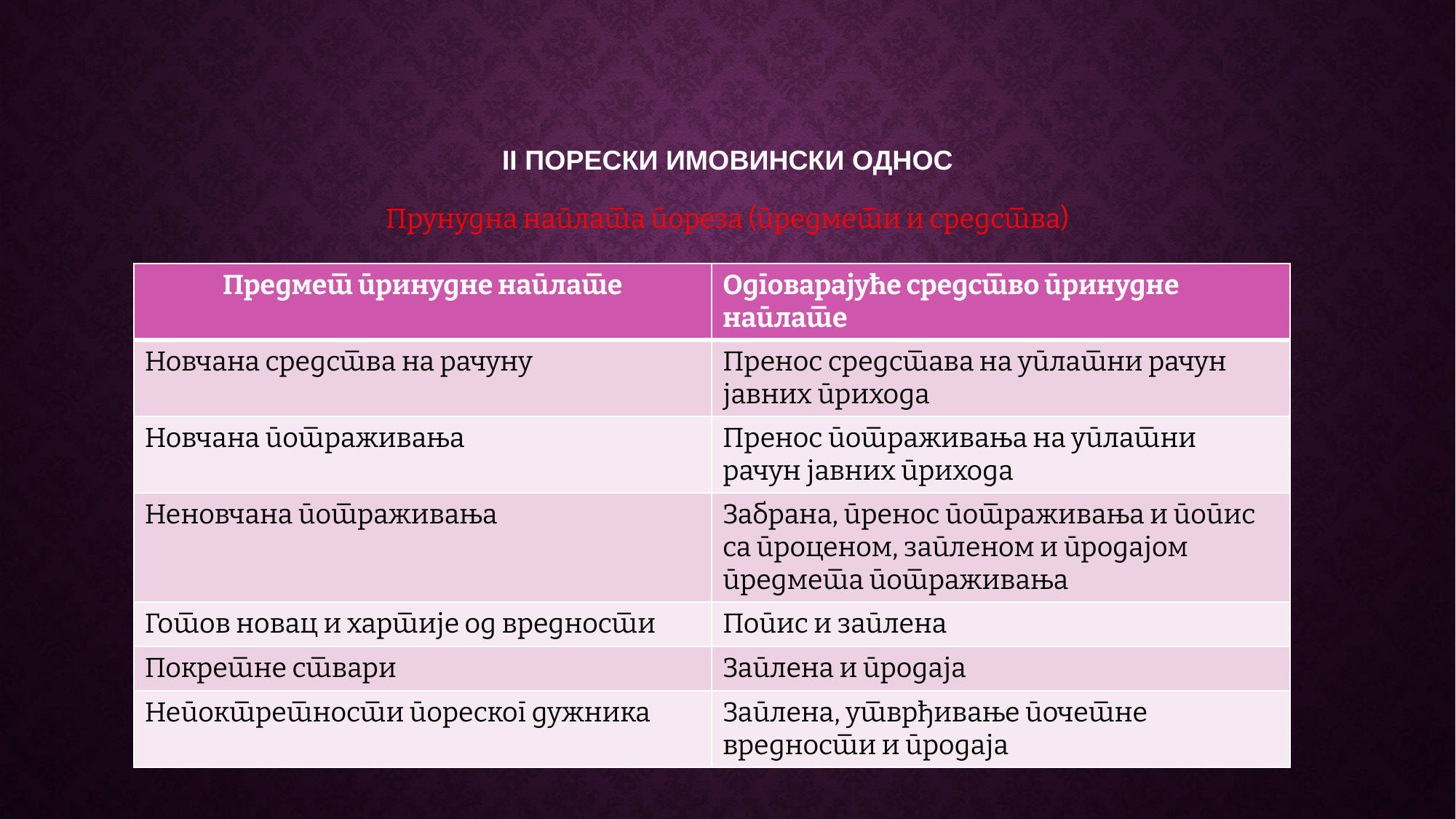

# II порески имовински однос
Прунудна наплата пореза (предмети и средства)

| Предмет принудне наплате | Одговарајуће средство принудне наплате |
| --- | --- |
| Новчана средства на рачуну | Пренос средстава на уплатни рачун јавних прихода |
| Новчана потраживања | Пренос потраживања на уплатни рачун јавних прихода |
| Неновчана потраживања | Забрана, пренос потраживања и попис са проценом, запленом и продајом предмета потраживања |
| Готов новац и хартије од вредности | Попис и заплена |
| Покретне ствари | Заплена и продаја |
| Непоктретности пореског дужника | Заплена, утврђивање почетне вредности и продаја |